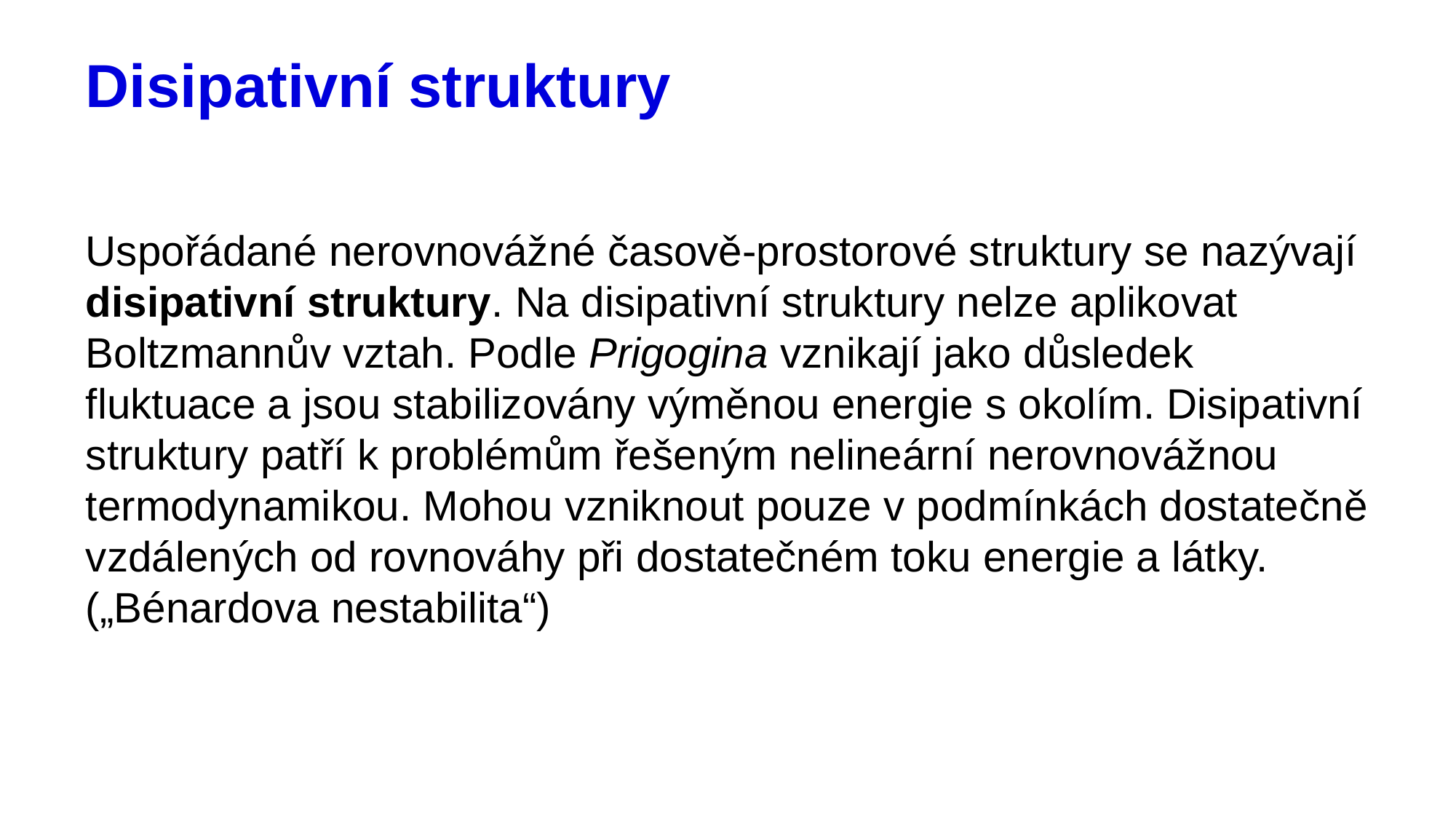

# Disipativní struktury
Uspořádané nerovnovážné časově-prostorové struktury se nazývají disipativní struktury. Na disipativní struktury nelze aplikovat Boltzmannův vztah. Podle Prigogina vznikají jako důsledek fluktuace a jsou stabilizovány výměnou energie s okolím. Disipativní struktury patří k problémům řešeným nelineární nerovnovážnou termodynamikou. Mohou vzniknout pouze v podmínkách dostatečně vzdálených od rovnováhy při dostatečném toku energie a látky. („Bénardova nestabilita“)